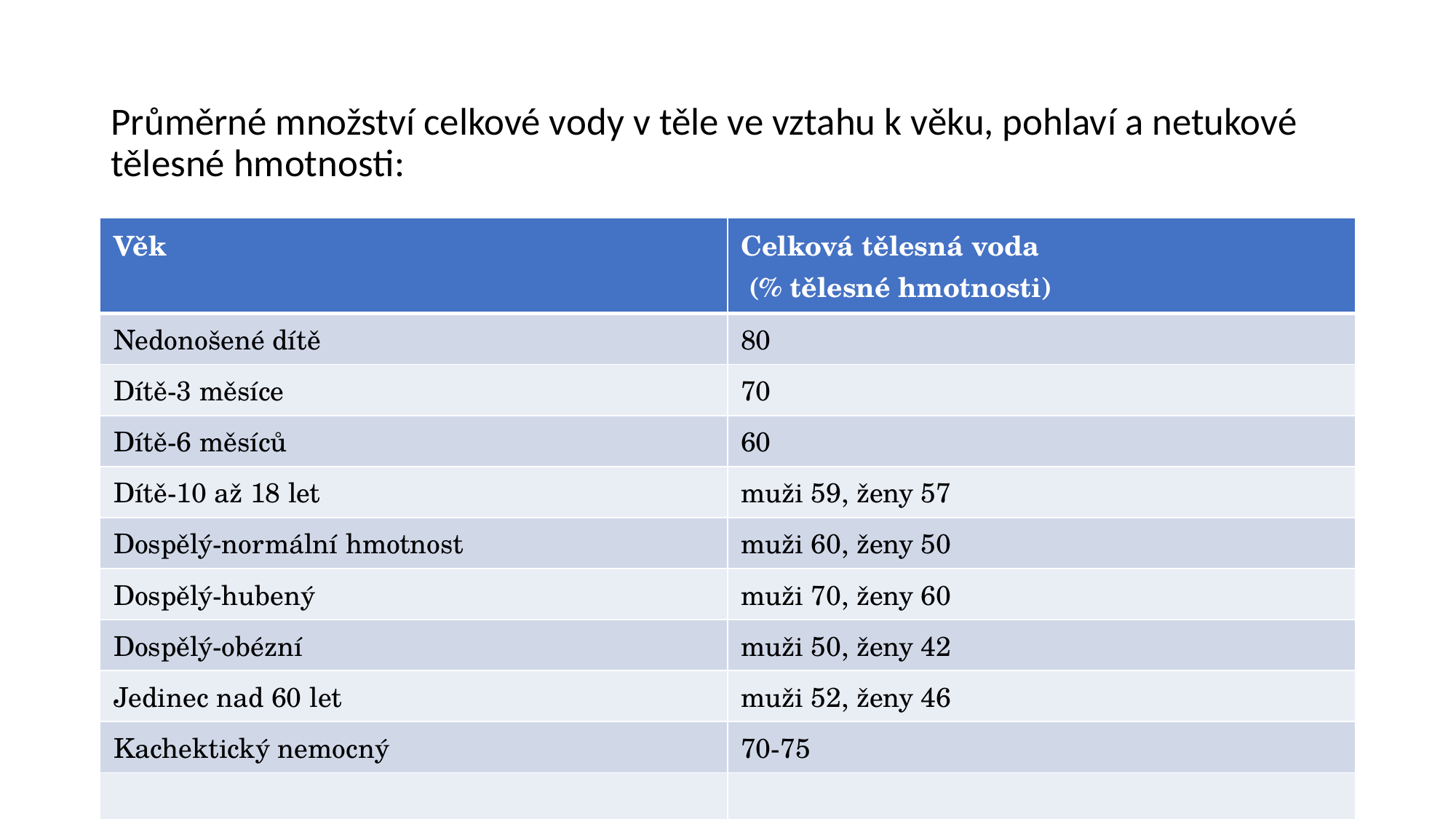

# Průměrné množství celkové vody v těle ve vztahu k věku, pohlaví a netukové tělesné hmotnosti:
| Věk | Celková tělesná voda (% tělesné hmotnosti) |
| --- | --- |
| Nedonošené dítě | 80 |
| Dítě-3 měsíce | 70 |
| Dítě-6 měsíců | 60 |
| Dítě-10 až 18 let | muži 59, ženy 57 |
| Dospělý-normální hmotnost | muži 60, ženy 50 |
| Dospělý-hubený | muži 70, ženy 60 |
| Dospělý-obézní | muži 50, ženy 42 |
| Jedinec nad 60 let | muži 52, ženy 46 |
| Kachektický nemocný | 70-75 |
|  | (z přednášky Nevrlé: Zadák, 2008) |